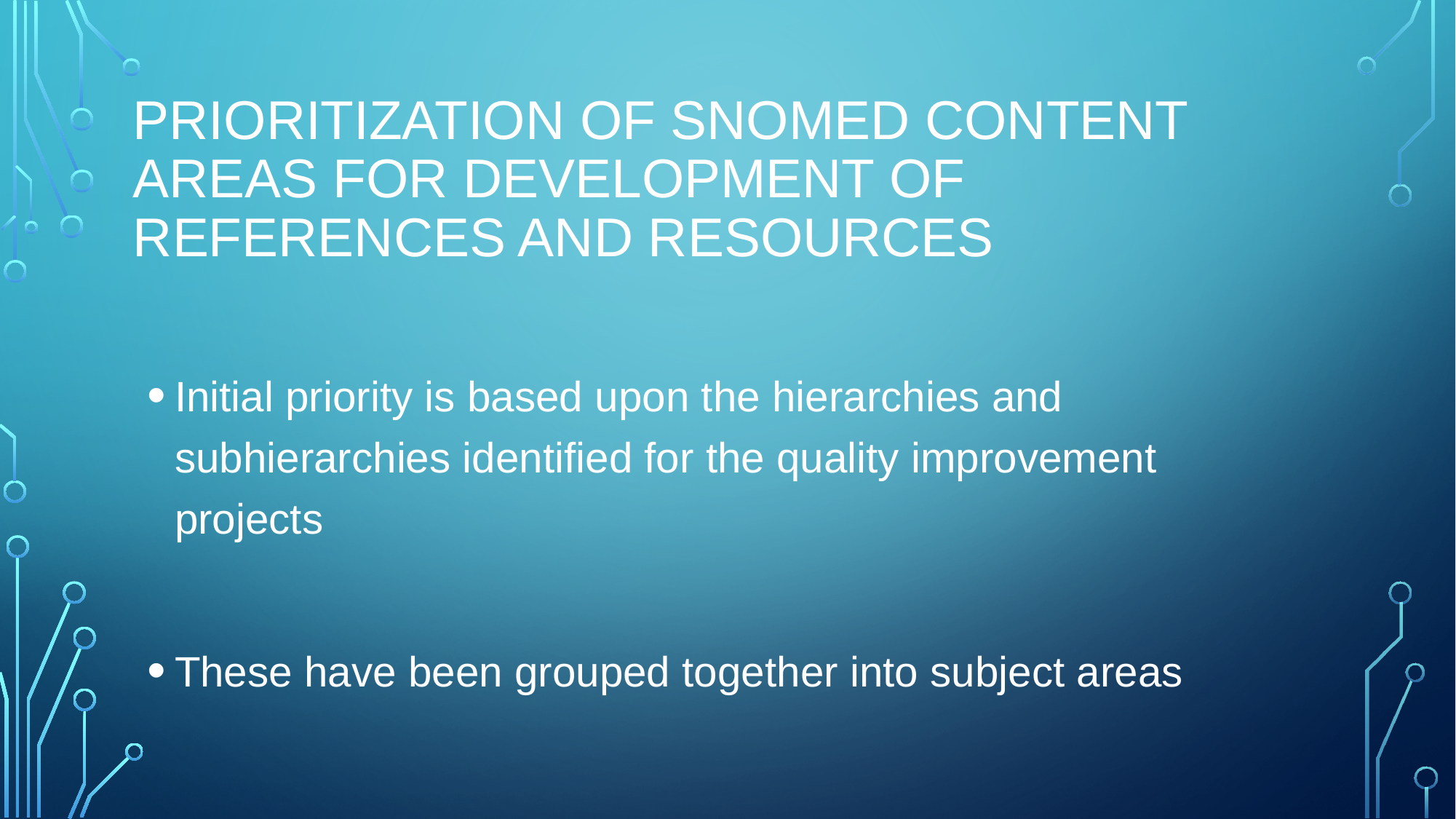

# Prioritization of sNOMED content areas For development of references and resources
Initial priority is based upon the hierarchies and subhierarchies identified for the quality improvement projects

These have been grouped together into subject areas